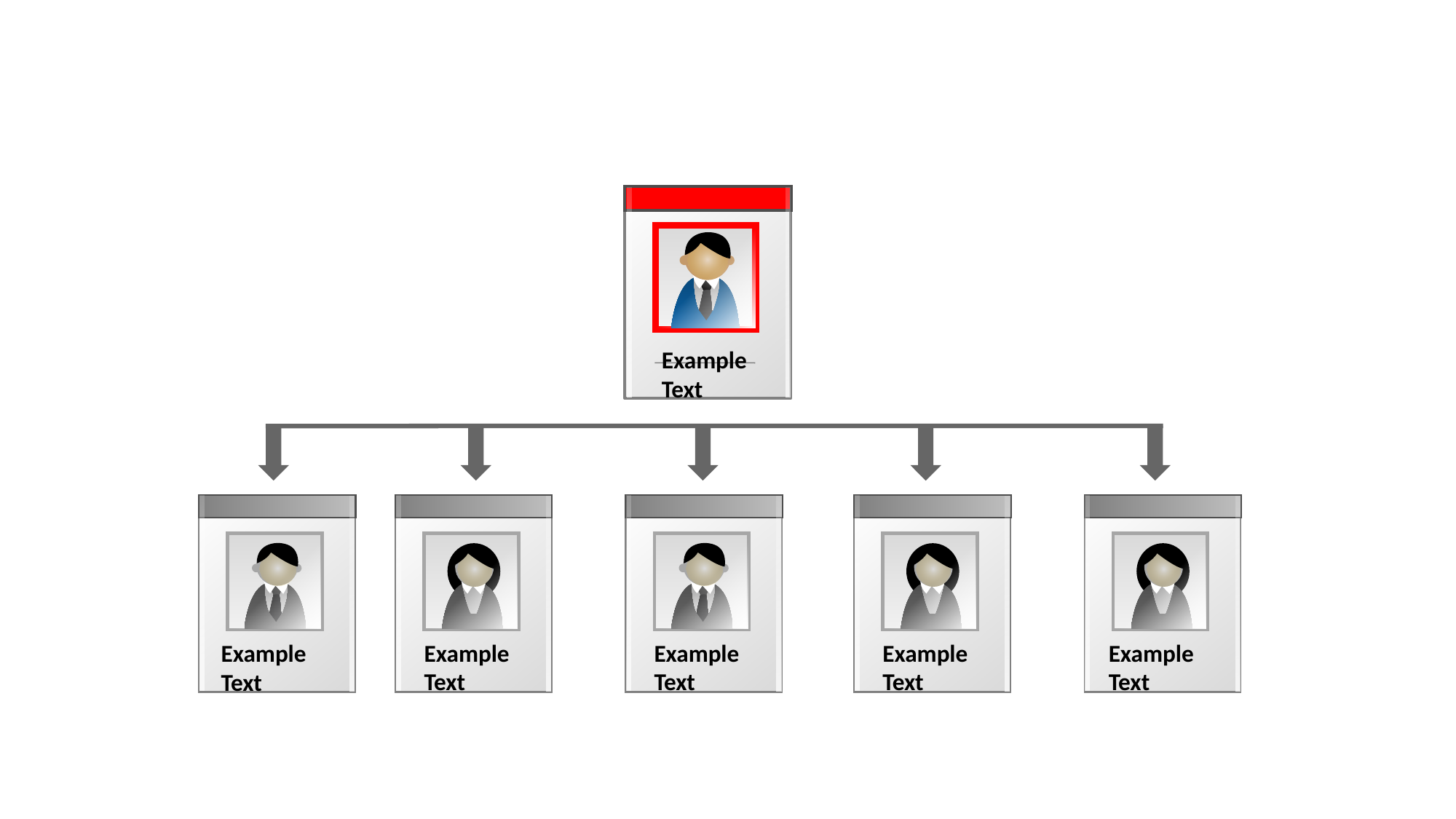

Example Text

Example Text

Example Text

Example Text

Example Text

Example Text